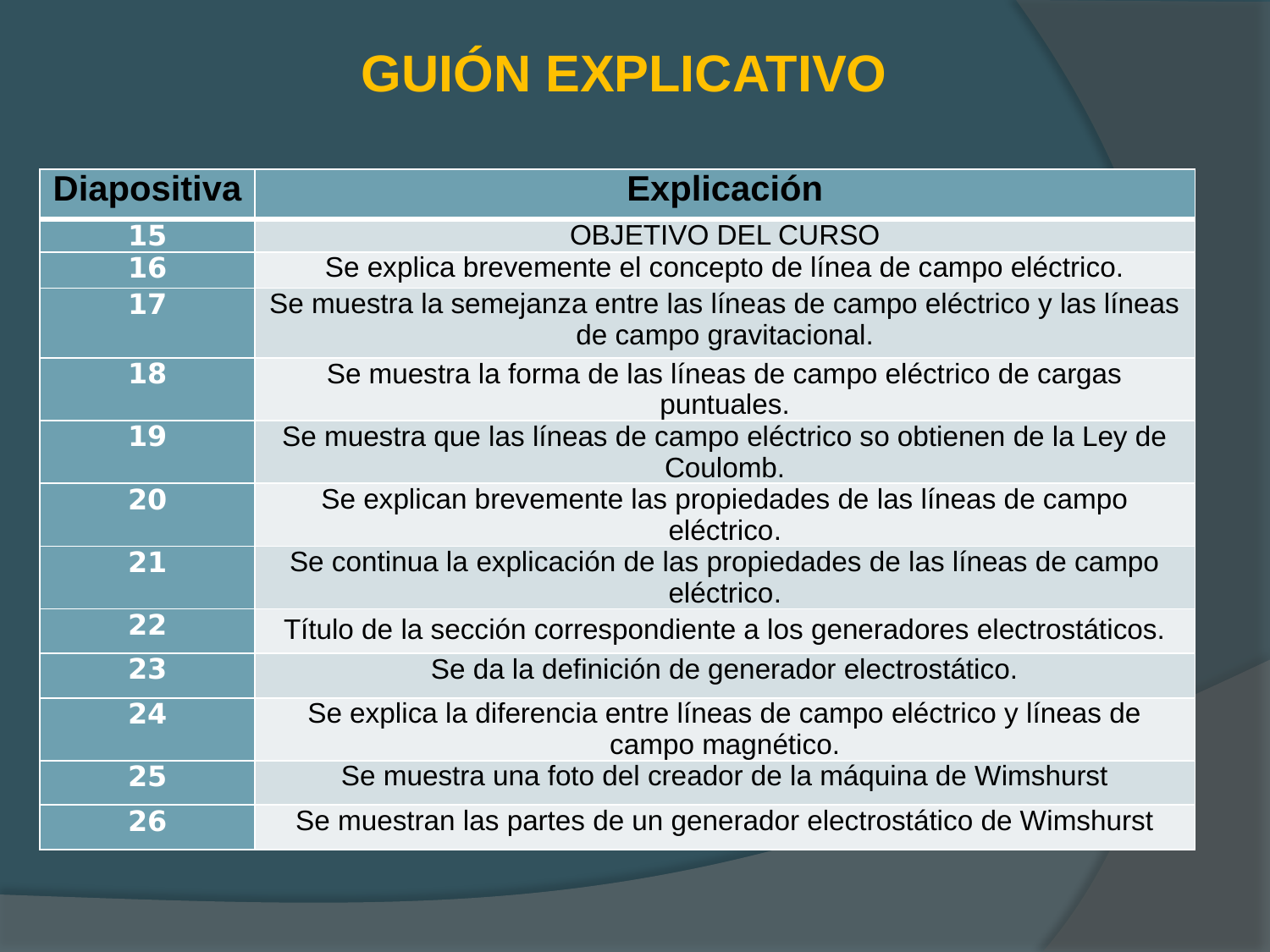

# GUIÓN EXPLICATIVO
| Diapositiva | Explicación |
| --- | --- |
| 15 | OBJETIVO DEL CURSO |
| 16 | Se explica brevemente el concepto de línea de campo eléctrico. |
| 17 | Se muestra la semejanza entre las líneas de campo eléctrico y las líneas de campo gravitacional. |
| 18 | Se muestra la forma de las líneas de campo eléctrico de cargas puntuales. |
| 19 | Se muestra que las líneas de campo eléctrico so obtienen de la Ley de Coulomb. |
| 20 | Se explican brevemente las propiedades de las líneas de campo eléctrico. |
| 21 | Se continua la explicación de las propiedades de las líneas de campo eléctrico. |
| 22 | Título de la sección correspondiente a los generadores electrostáticos. |
| 23 | Se da la definición de generador electrostático. |
| 24 | Se explica la diferencia entre líneas de campo eléctrico y líneas de campo magnético. |
| 25 | Se muestra una foto del creador de la máquina de Wimshurst |
| 26 | Se muestran las partes de un generador electrostático de Wimshurst |